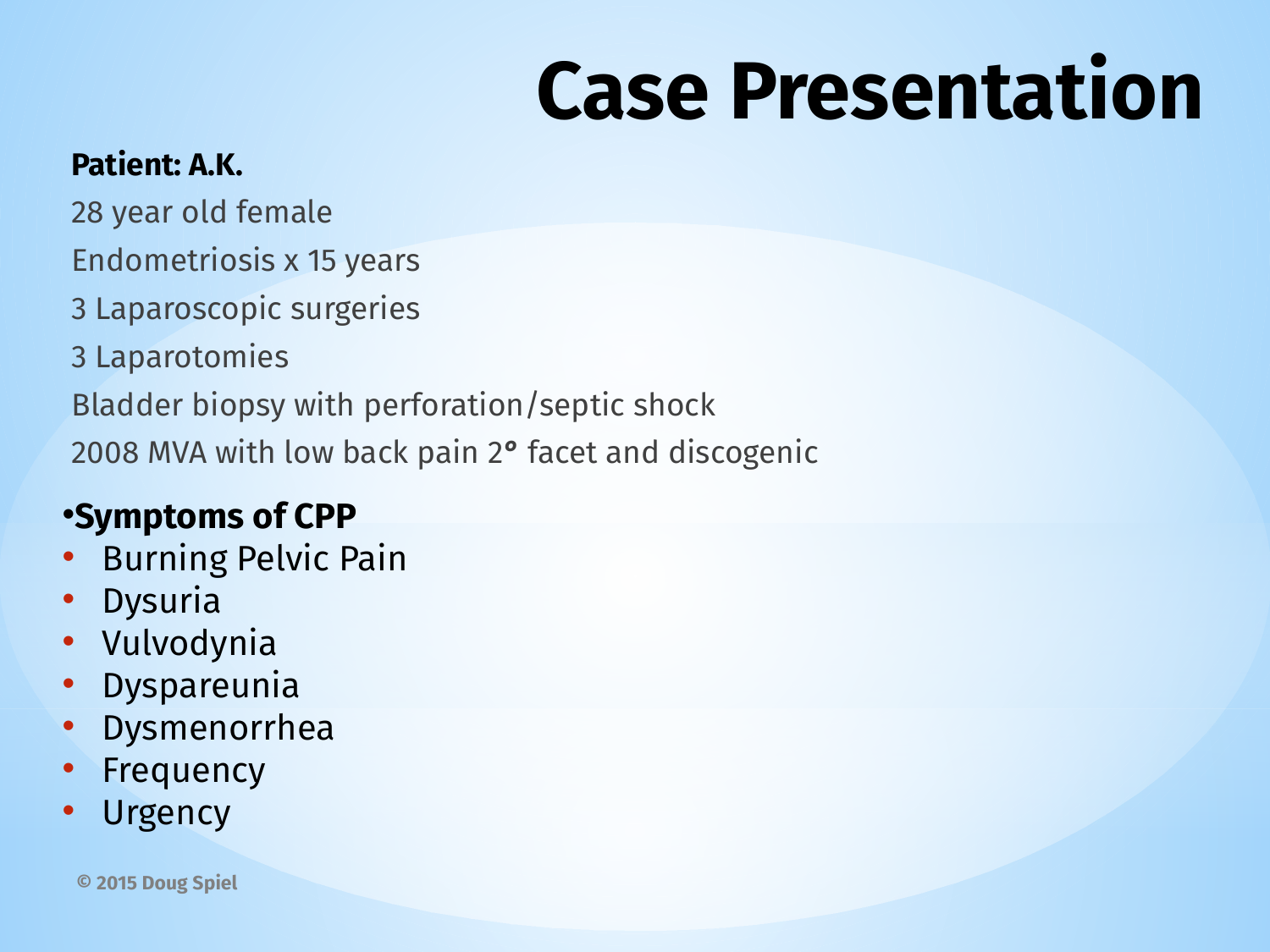

# Case Presentation
Patient: A.K.
28 year old female
Endometriosis x 15 years
3 Laparoscopic surgeries
3 Laparotomies
Bladder biopsy with perforation/septic shock
2008 MVA with low back pain 2° facet and discogenic

Symptoms of CPP
Burning Pelvic Pain
Dysuria
Vulvodynia
Dyspareunia
Dysmenorrhea
Frequency
Urgency

© 2015 Doug Spiel